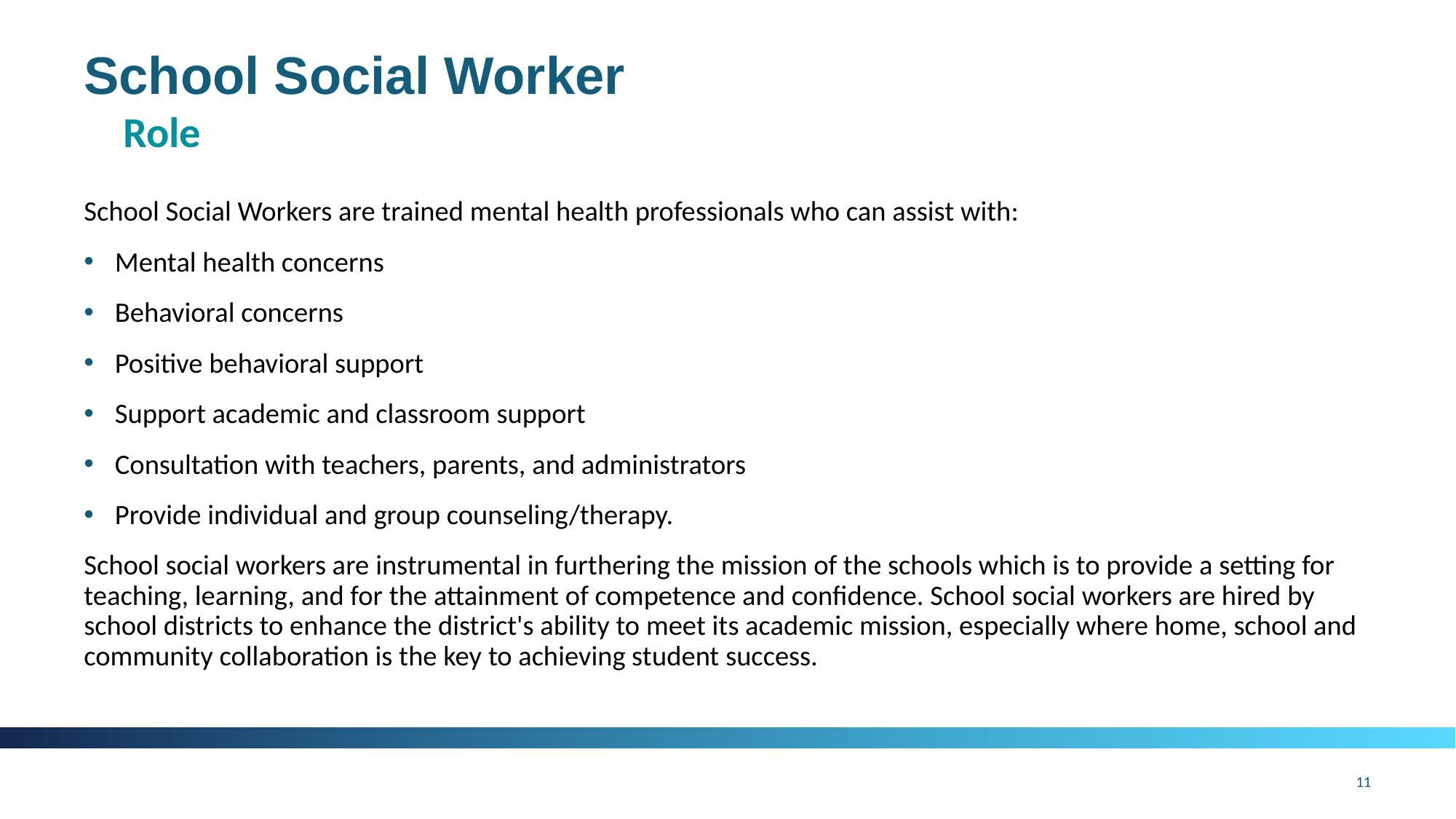

# School Social Worker
Role
School Social Workers are trained mental health professionals who can assist with:
Mental health concerns
Behavioral concerns
Positive behavioral support
Support academic and classroom support
Consultation with teachers, parents, and administrators
Provide individual and group counseling/therapy.
School social workers are instrumental in furthering the mission of the schools which is to provide a setting for teaching, learning, and for the attainment of competence and confidence. School social workers are hired by school districts to enhance the district's ability to meet its academic mission, especially where home, school and community collaboration is the key to achieving student success. ​
11